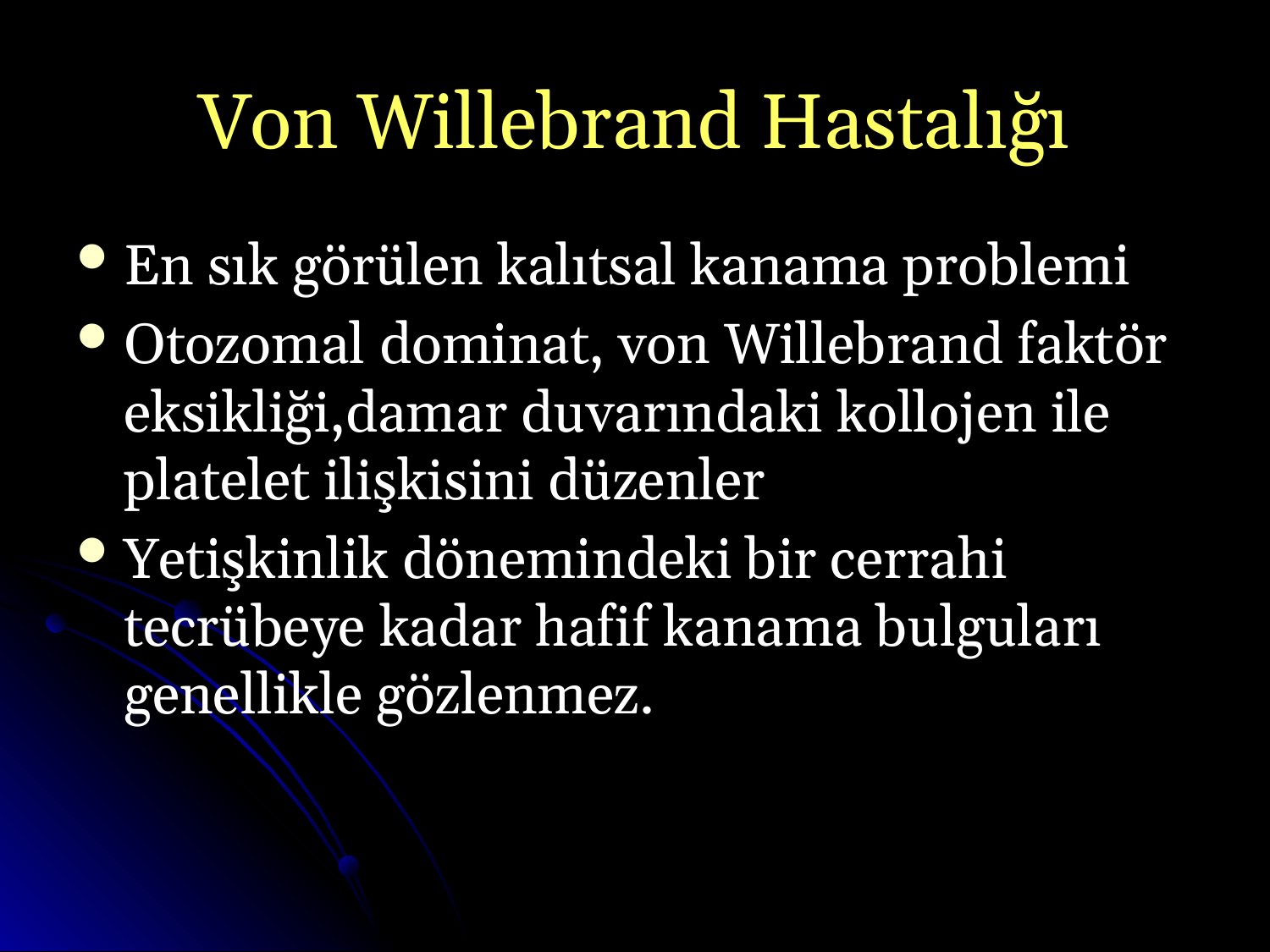

# Von Willebrand Hastalığı
En sık görülen kalıtsal kanama problemi
Otozomal dominat, von Willebrand faktör eksikliği,damar duvarındaki kollojen ile platelet ilişkisini düzenler
Yetişkinlik dönemindeki bir cerrahi tecrübeye kadar hafif kanama bulguları genellikle gözlenmez.